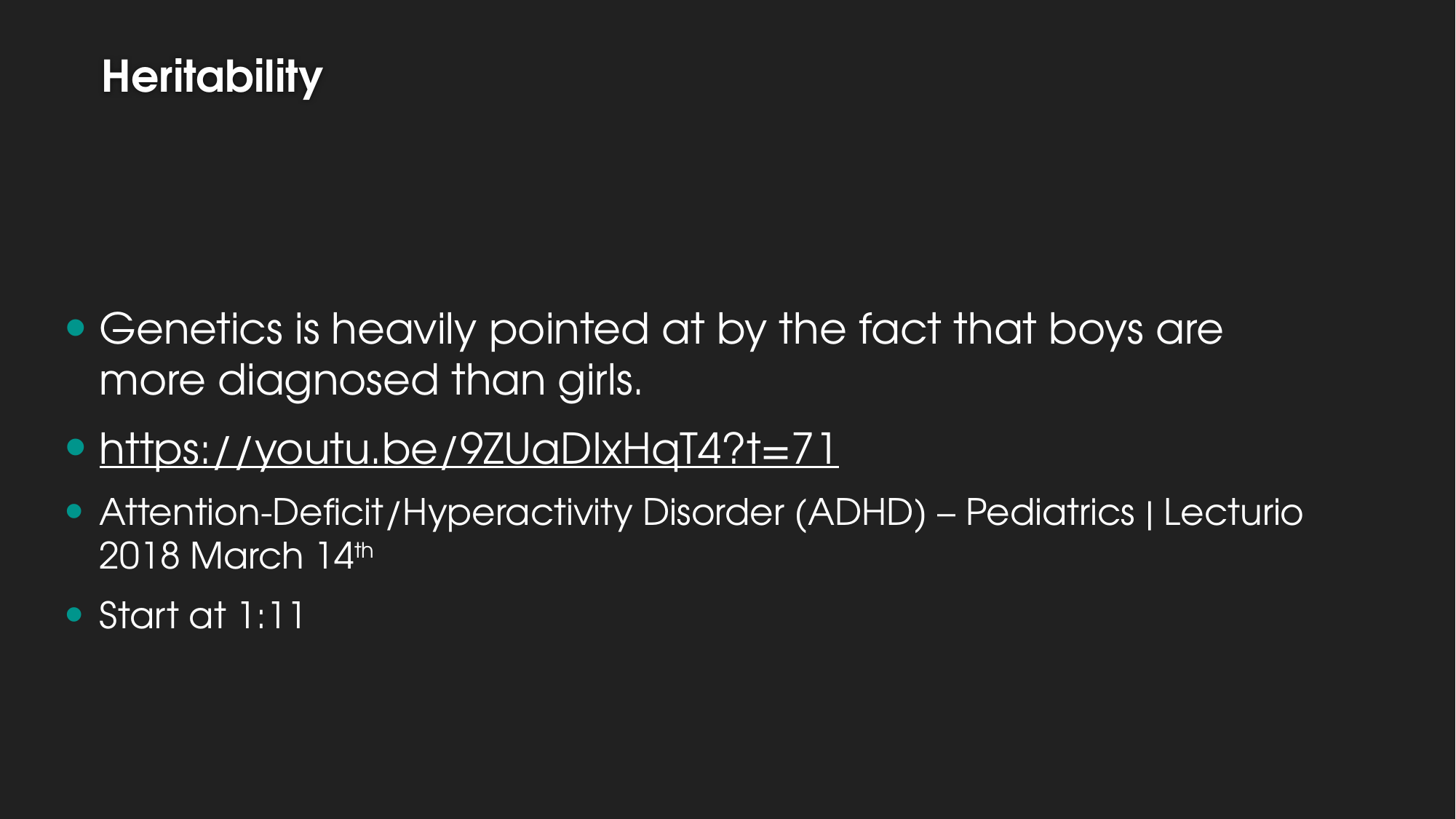

# Heritability
Genetics is heavily pointed at by the fact that boys are more diagnosed than girls.
https://youtu.be/9ZUaDIxHqT4?t=71
Attention-Deficit/Hyperactivity Disorder (ADHD) – Pediatrics | Lecturio 2018 March 14th
Start at 1:11